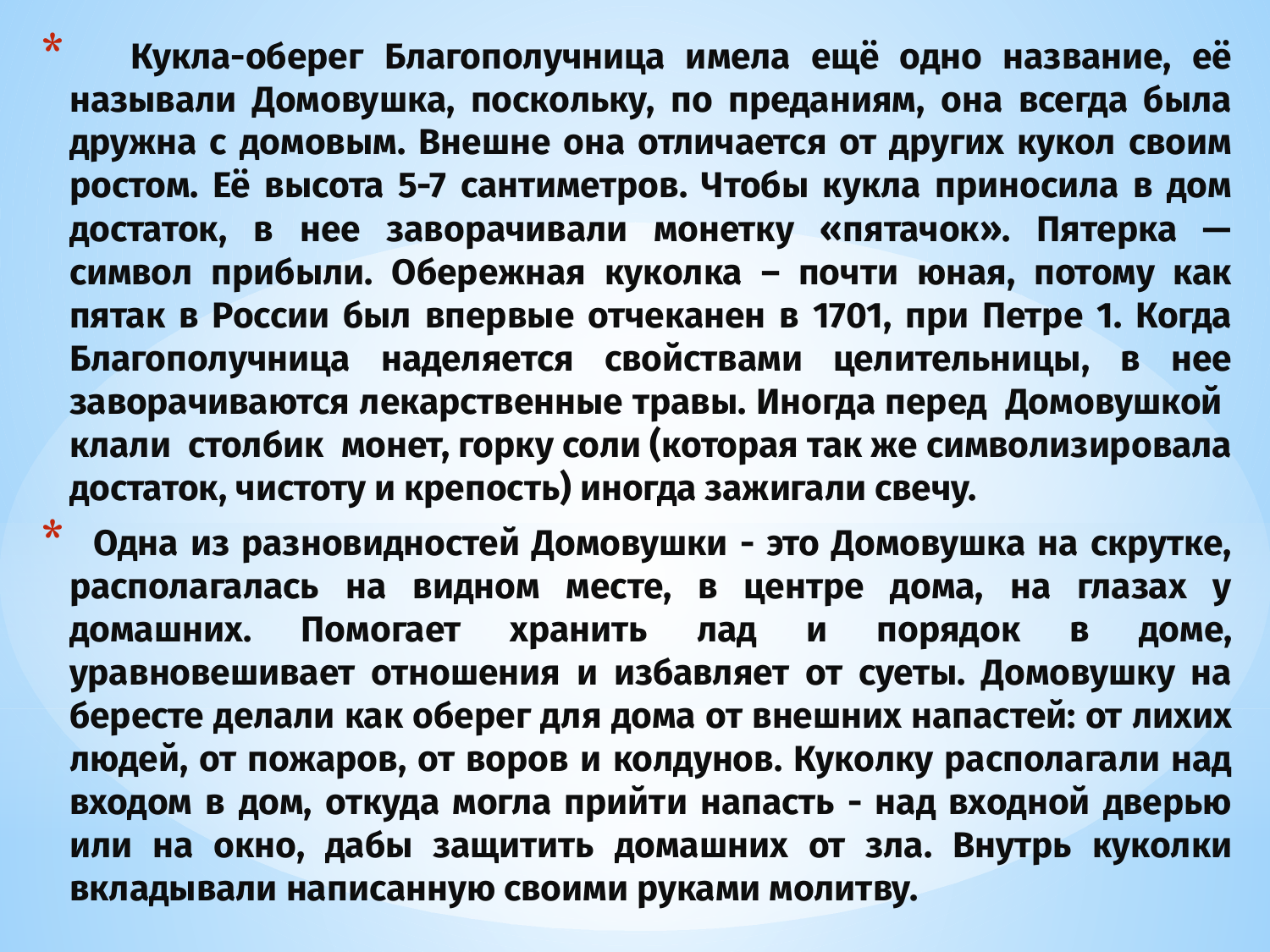

Кукла-оберег Благополучница имела ещё одно название, её называли Домовушка, поскольку, по преданиям, она всегда была дружна с домовым. Внешне она отличается от других кукол своим ростом. Её высота 5-7 сантиметров. Чтобы кукла приносила в дом достаток, в нее заворачивали монетку «пятачок». Пятерка — символ прибыли. Обережная куколка – почти юная, потому как пятак в России был впервые отчеканен в 1701, при Петре 1. Когда Благополучница наделяется свойствами целительницы, в нее заворачиваются лекарственные травы. Иногда перед  Домовушкой  клали  столбик  монет, горку соли (которая так же символизировала достаток, чистоту и крепость) иногда зажигали свечу.
  Одна из разновидностей Домовушки - это Домовушка на cкрутке, располагалась на видном месте, в центре дома, на глазах у домашних. Помогает хранить лад и порядок в доме, уравновешивает отношения и избавляет от суеты. Домовушку на бересте делали как оберег для дома от внешних напастей: от лихих людей, от пожаров, от воров и колдунов. Куколку располагали над входом в дом, откуда могла прийти напасть - над входной дверью или на окно, дабы защитить домашних от зла. Внутрь куколки вкладывали написанную своими руками молитву.